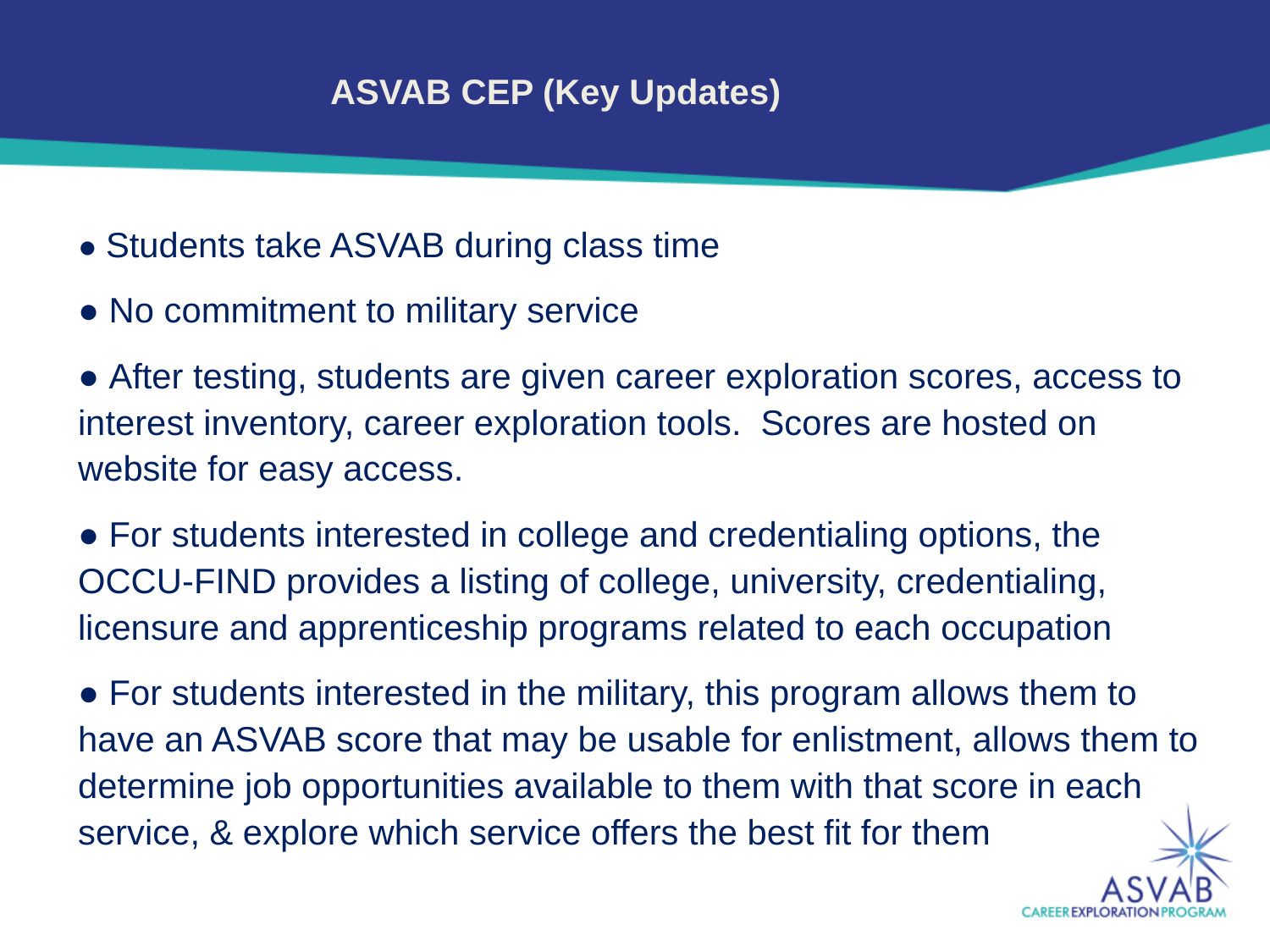

# ASVAB CEP (Key Updates)
● Students take ASVAB during class time
● No commitment to military service
● After testing, students are given career exploration scores, access to interest inventory, career exploration tools.  Scores are hosted on website for easy access.
● For students interested in college and credentialing options, the OCCU-FIND provides a listing of college, university, credentialing, licensure and apprenticeship programs related to each occupation
● For students interested in the military, this program allows them to have an ASVAB score that may be usable for enlistment, allows them to determine job opportunities available to them with that score in each service, & explore which service offers the best fit for them